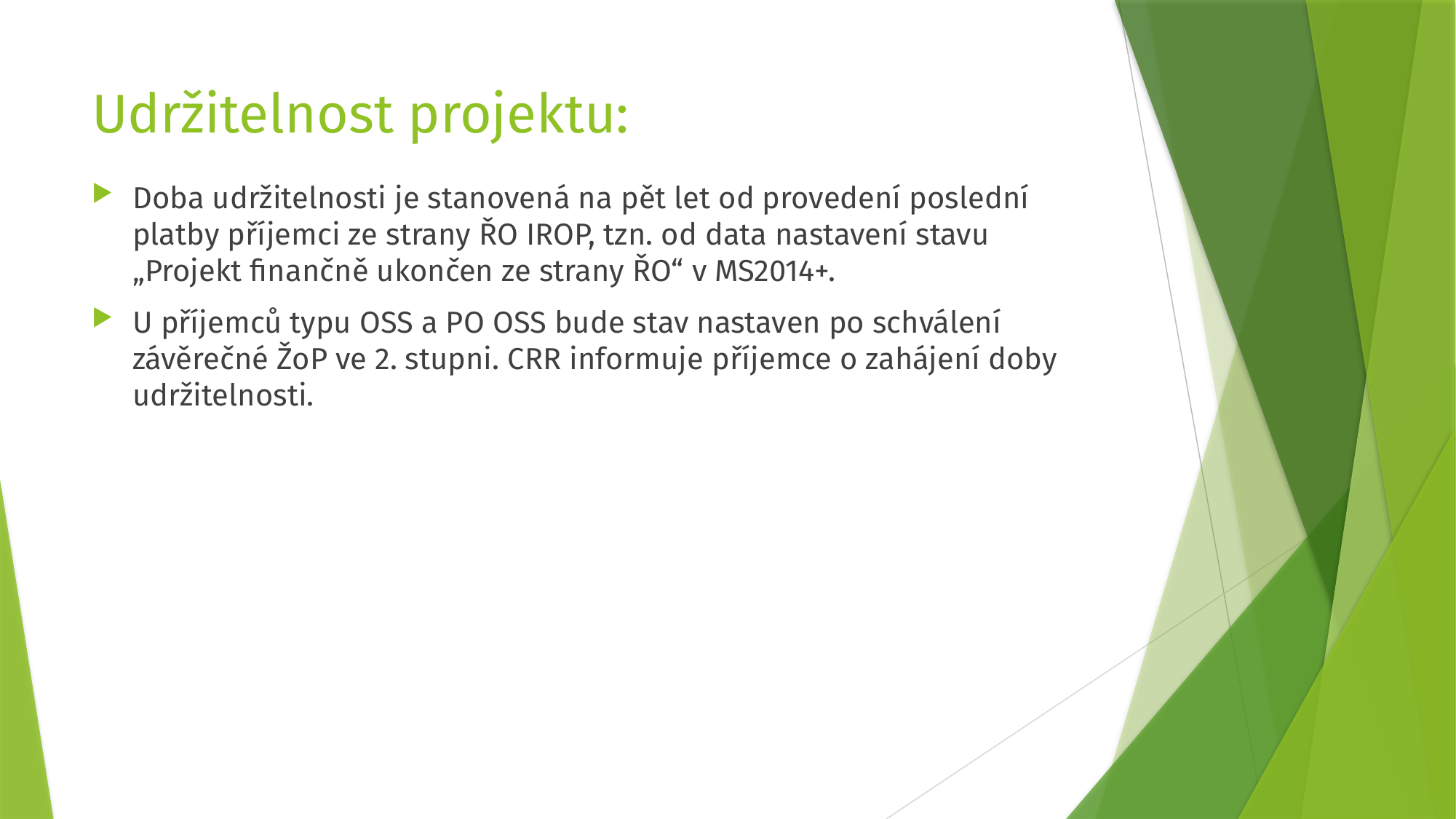

# Udržitelnost projektu:
Doba udržitelnosti je stanovená na pět let od provedení poslední platby příjemci ze strany ŘO IROP, tzn. od data nastavení stavu „Projekt finančně ukončen ze strany ŘO“ v MS2014+.
U příjemců typu OSS a PO OSS bude stav nastaven po schválení závěrečné ŽoP ve 2. stupni. CRR informuje příjemce o zahájení doby udržitelnosti.